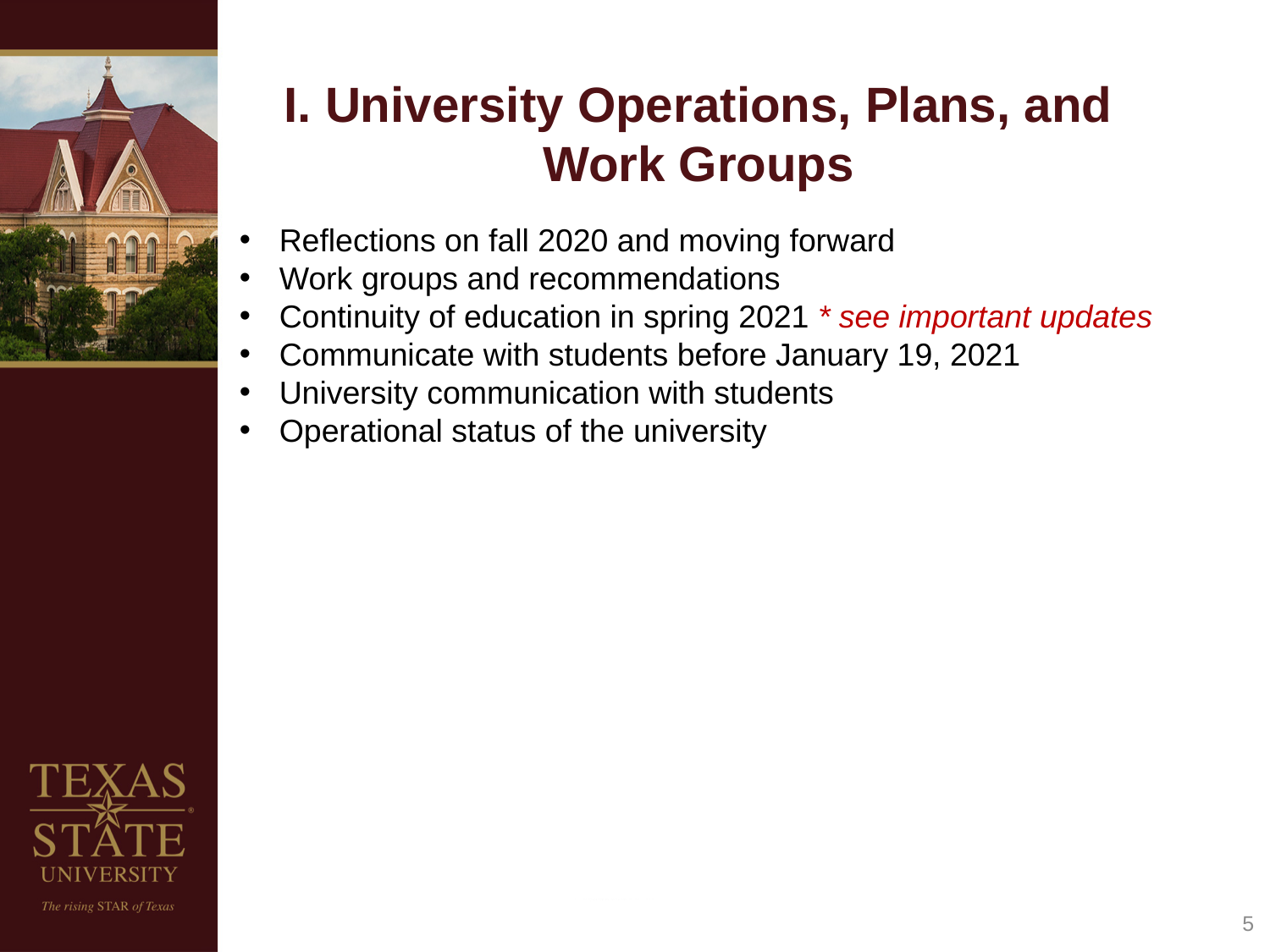

# I. University Operations, Plans, and Work Groups
Reflections on fall 2020 and moving forward
Work groups and recommendations
Continuity of education in spring 2021 * see important updates
Communicate with students before January 19, 2021
University communication with students
Operational status of the university
5